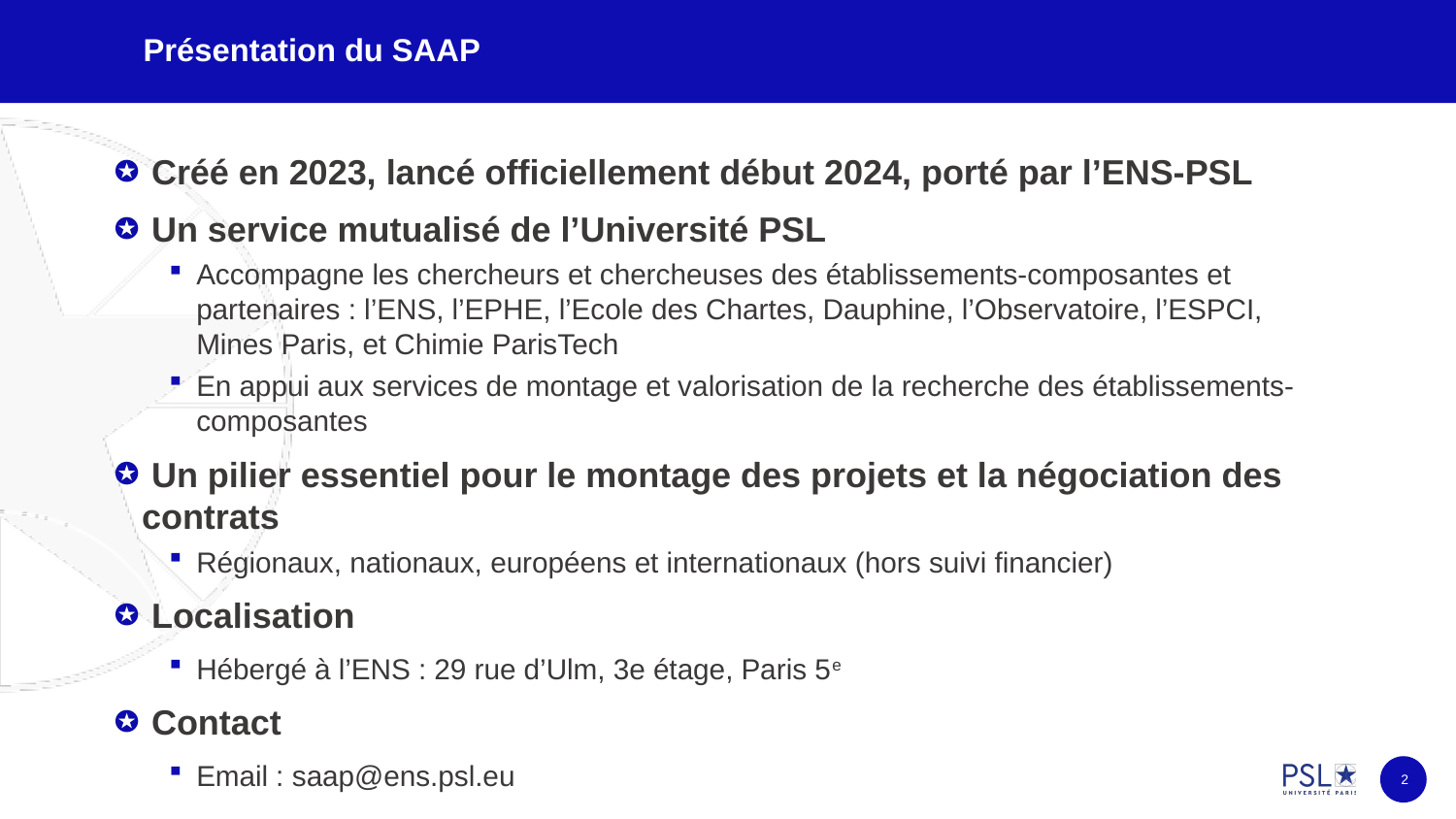

# Présentation du SAAP
 Créé en 2023, lancé officiellement début 2024, porté par l’ENS-PSL
 Un service mutualisé de l’Université PSL
Accompagne les chercheurs et chercheuses des établissements-composantes et partenaires : l’ENS, l’EPHE, l’Ecole des Chartes, Dauphine, l’Observatoire, l’ESPCI, Mines Paris, et Chimie ParisTech
En appui aux services de montage et valorisation de la recherche des établissements-composantes
 Un pilier essentiel pour le montage des projets et la négociation des contrats
Régionaux, nationaux, européens et internationaux (hors suivi financier)
 Localisation
Hébergé à l’ENS : 29 rue d’Ulm, 3e étage, Paris 5e
 Contact
Email : saap@ens.psl.eu